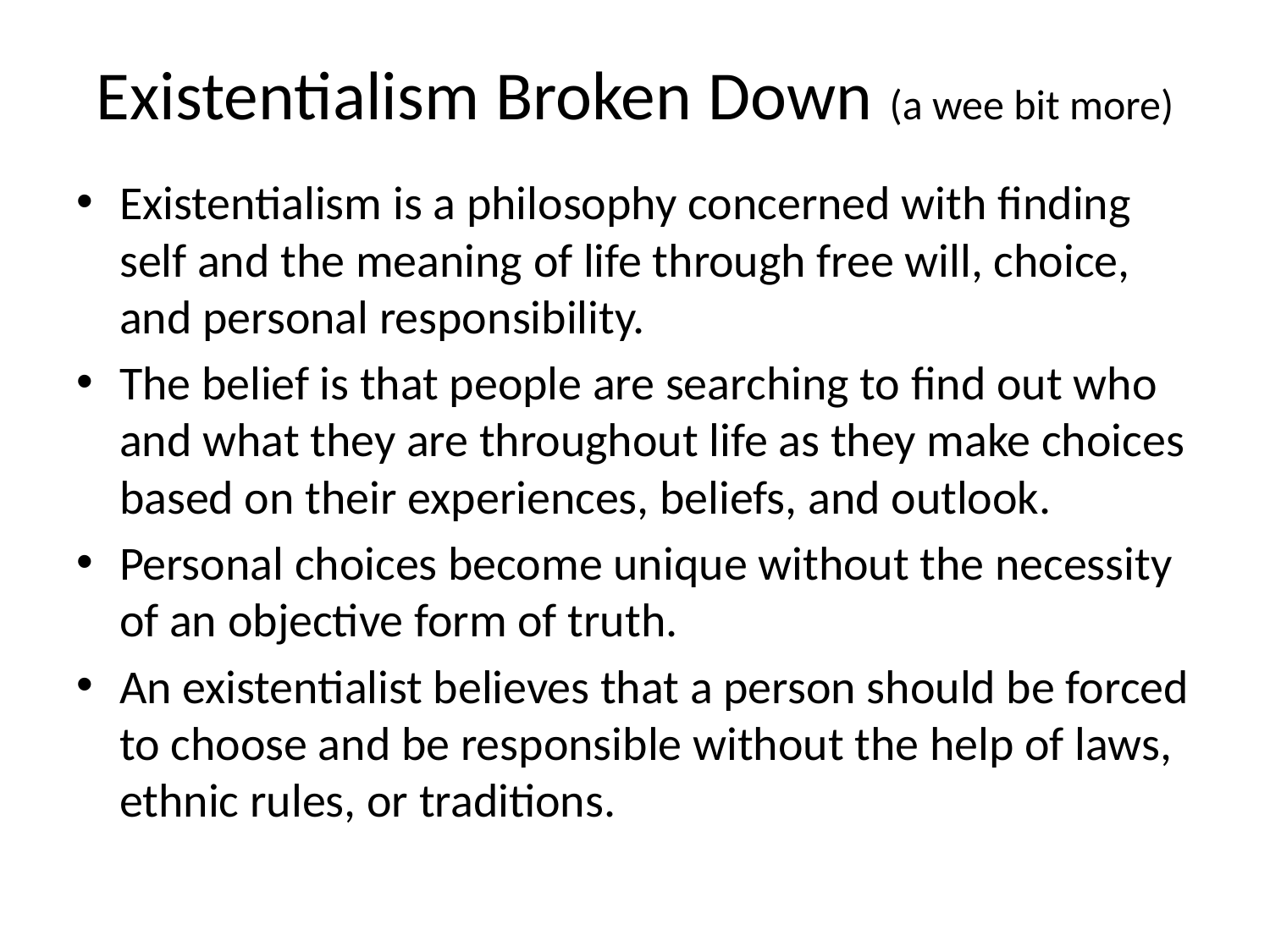

# Existentialism Broken Down (a wee bit more)
Existentialism is a philosophy concerned with finding self and the meaning of life through free will, choice, and personal responsibility.
The belief is that people are searching to find out who and what they are throughout life as they make choices based on their experiences, beliefs, and outlook.
Personal choices become unique without the necessity of an objective form of truth.
An existentialist believes that a person should be forced to choose and be responsible without the help of laws, ethnic rules, or traditions.